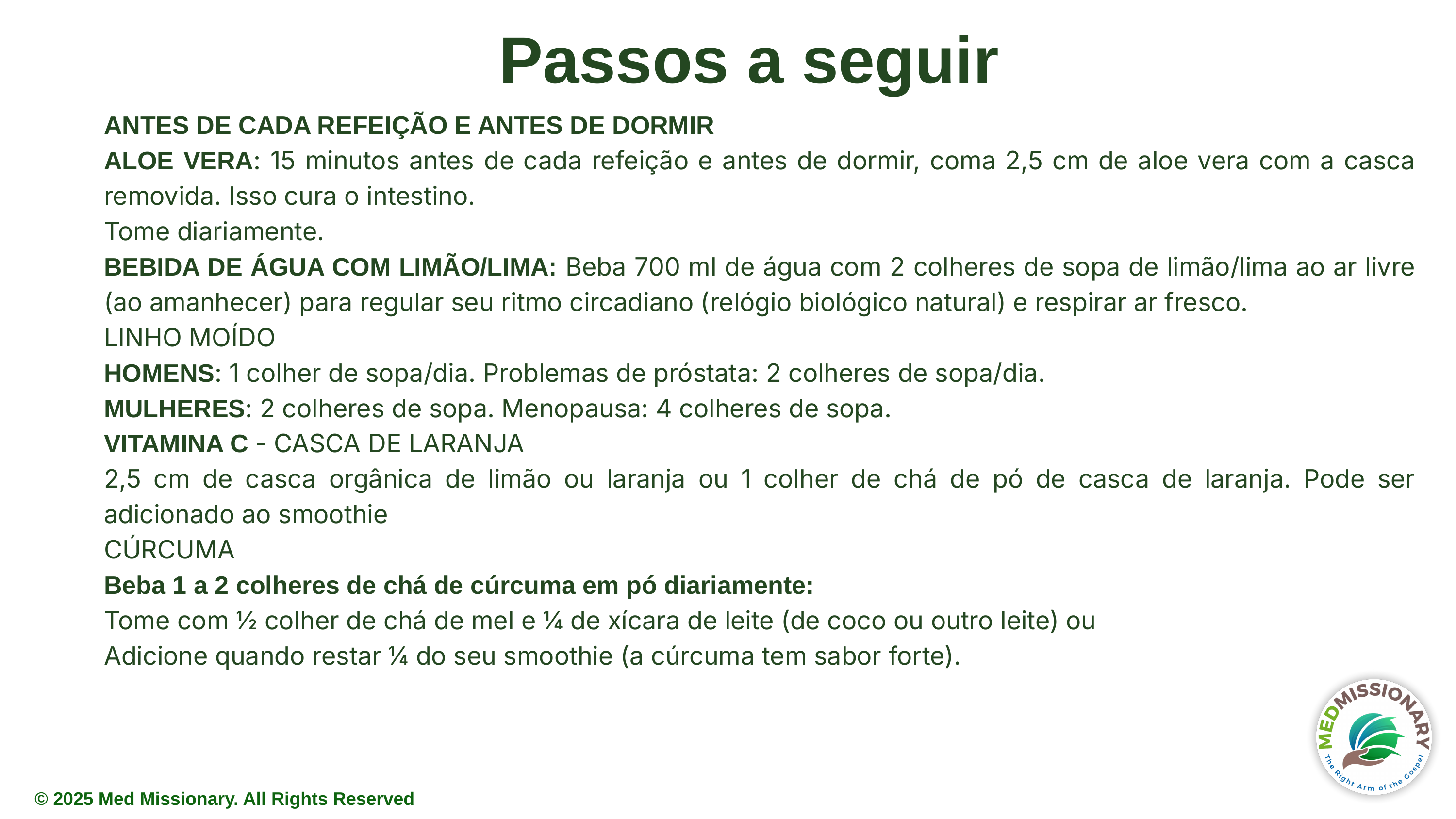

Passos a seguir

ANTES DE CADA REFEIÇÃO E ANTES DE DORMIR
ALOE VERA: 15 minutos antes de cada refeição e antes de dormir, coma 2,5 cm de aloe vera com a casca removida. Isso cura o intestino.
Tome diariamente.
BEBIDA DE ÁGUA COM LIMÃO/LIMA: Beba 700 ml de água com 2 colheres de sopa de limão/lima ao ar livre (ao amanhecer) para regular seu ritmo circadiano (relógio biológico natural) e respirar ar fresco.
LINHO MOÍDO
HOMENS: 1 colher de sopa/dia. Problemas de próstata: 2 colheres de sopa/dia.
MULHERES: 2 colheres de sopa. Menopausa: 4 colheres de sopa.
VITAMINA C - CASCA DE LARANJA
2,5 cm de casca orgânica de limão ou laranja ou 1 colher de chá de pó de casca de laranja. Pode ser adicionado ao smoothie
CÚRCUMA
Beba 1 a 2 colheres de chá de cúrcuma em pó diariamente:
Tome com ½ colher de chá de mel e ¼ de xícara de leite (de coco ou outro leite) ou
Adicione quando restar ¼ do seu smoothie (a cúrcuma tem sabor forte).

© 2025 Med Missionary. All Rights Reserved